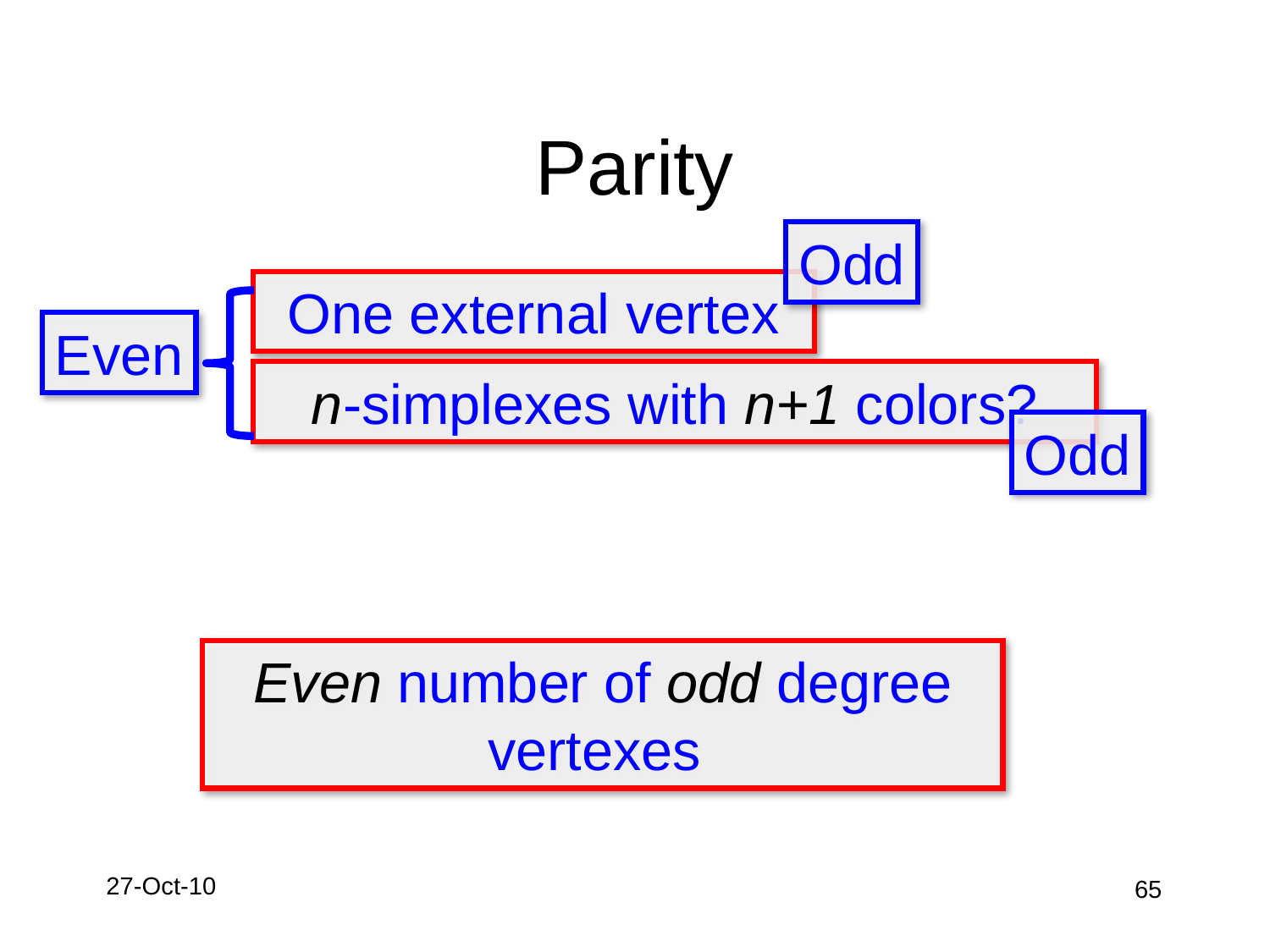

# Parity
Odd
One external vertex

Even
n-simplexes with n+1 colors?
Odd
Even number of odd degree vertexes
27-Oct-10
65